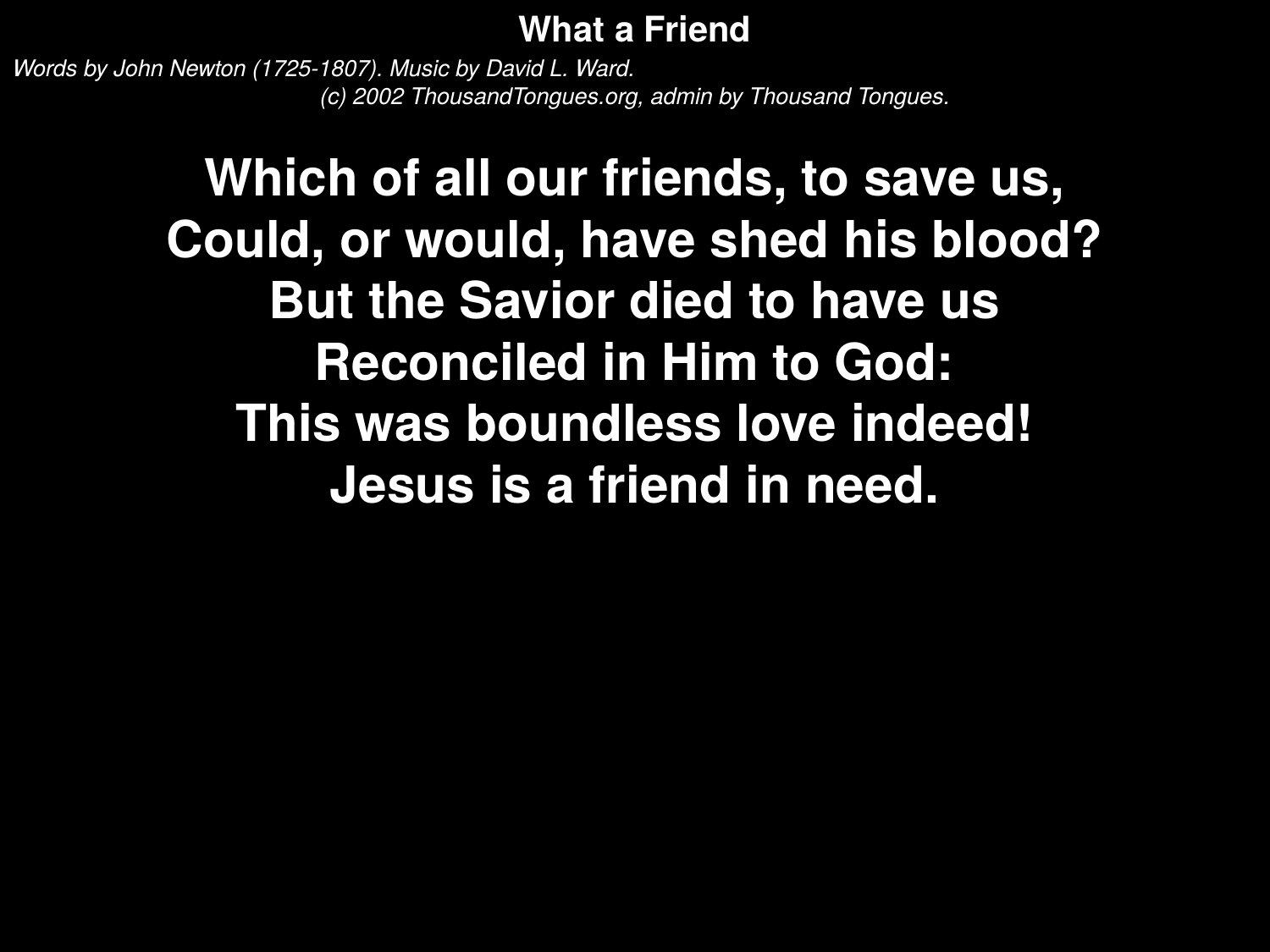

What a Friend
Words by John Newton (1725-1807). Music by David L. Ward.
(c) 2002 ThousandTongues.org, admin by Thousand Tongues.
Which of all our friends, to save us,
Could, or would, have shed his blood?
But the Savior died to have us
Reconciled in Him to God:
This was boundless love indeed!
Jesus is a friend in need.